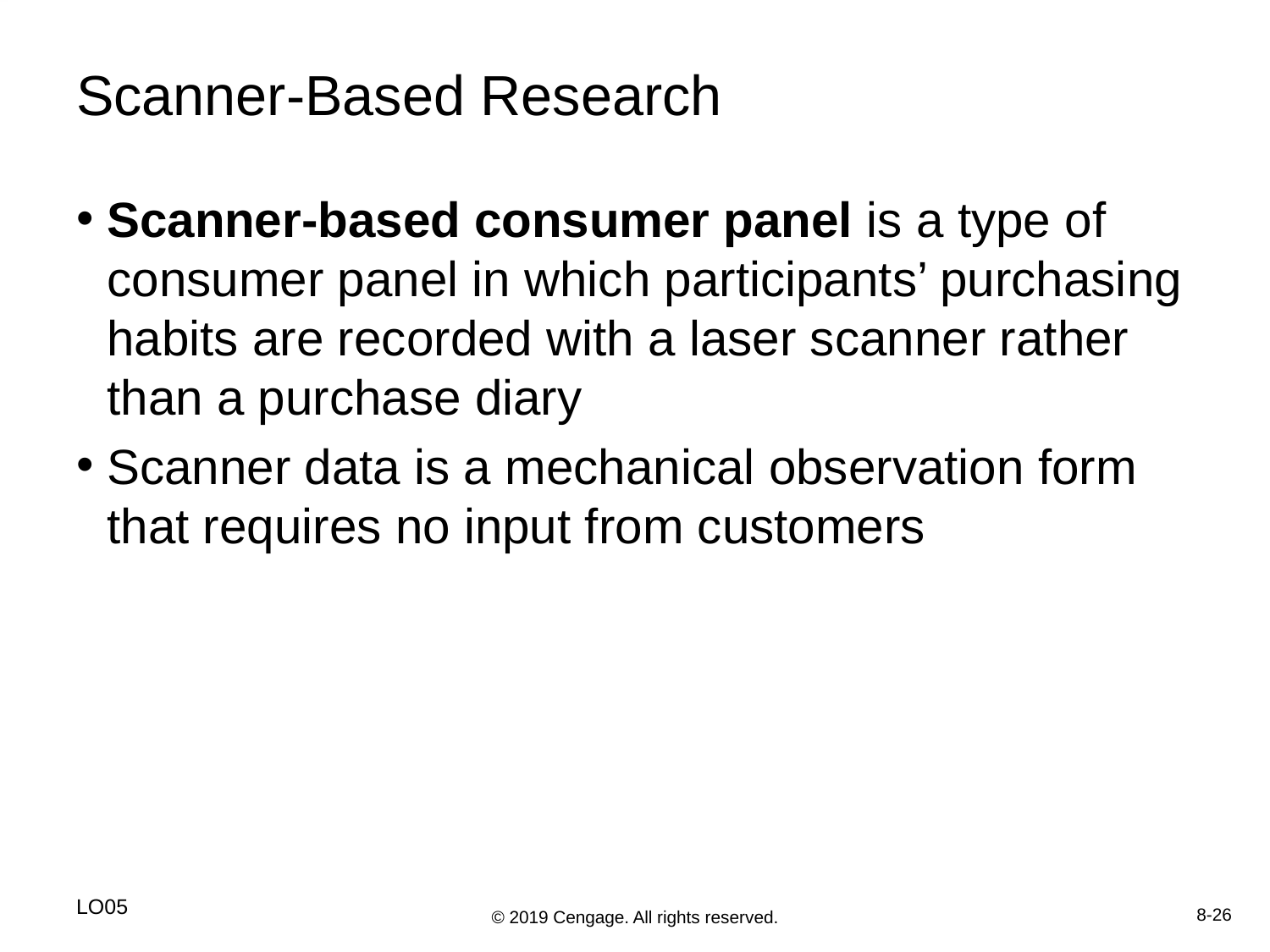

# Scanner-Based Research
Scanner-based consumer panel is a type of consumer panel in which participants’ purchasing habits are recorded with a laser scanner rather than a purchase diary
Scanner data is a mechanical observation form that requires no input from customers
LO05